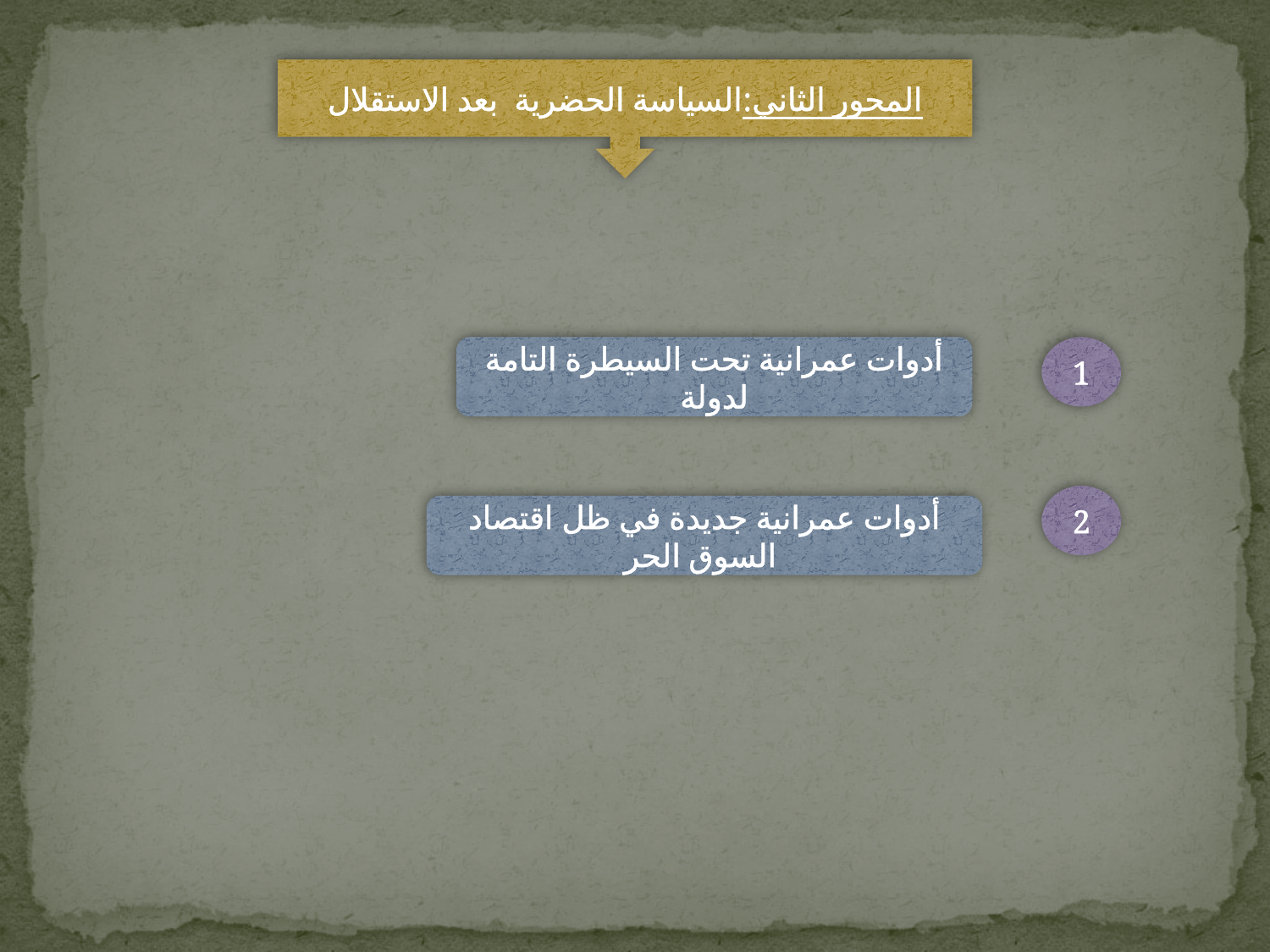

المحور الثاني:السياسة الحضرية  بعد الاستقلال

أدوات عمرانية تحت السيطرة التامة لدولة
1
2

أدوات عمرانية جديدة في ظل اقتصاد السوق الحر